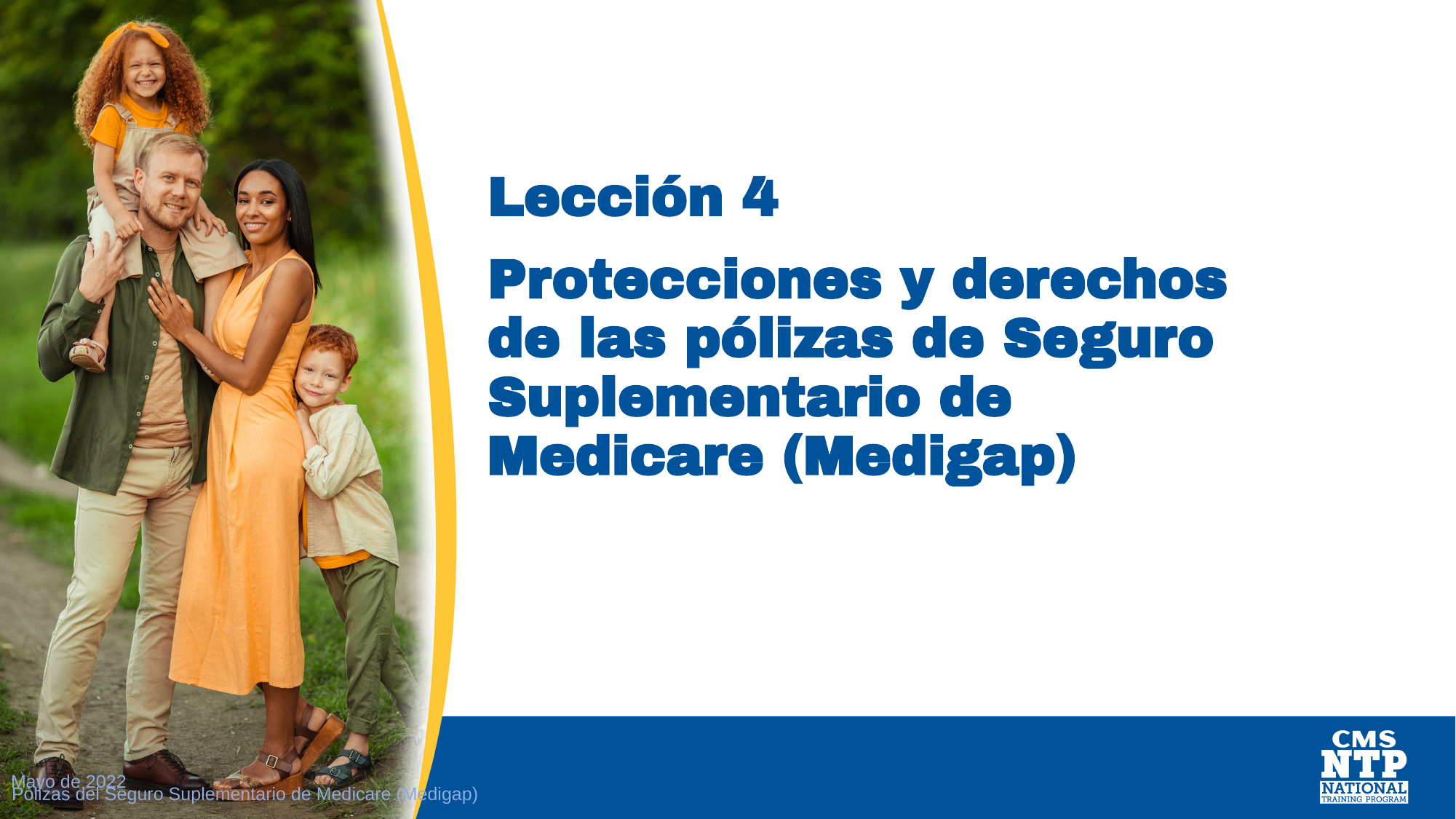

# Lección 4
Protecciones y derechos de las pólizas de Seguro Suplementario de Medicare (Medigap)
Mayo de 2022
Pólizas del Seguro Suplementario de Medicare (Medigap)